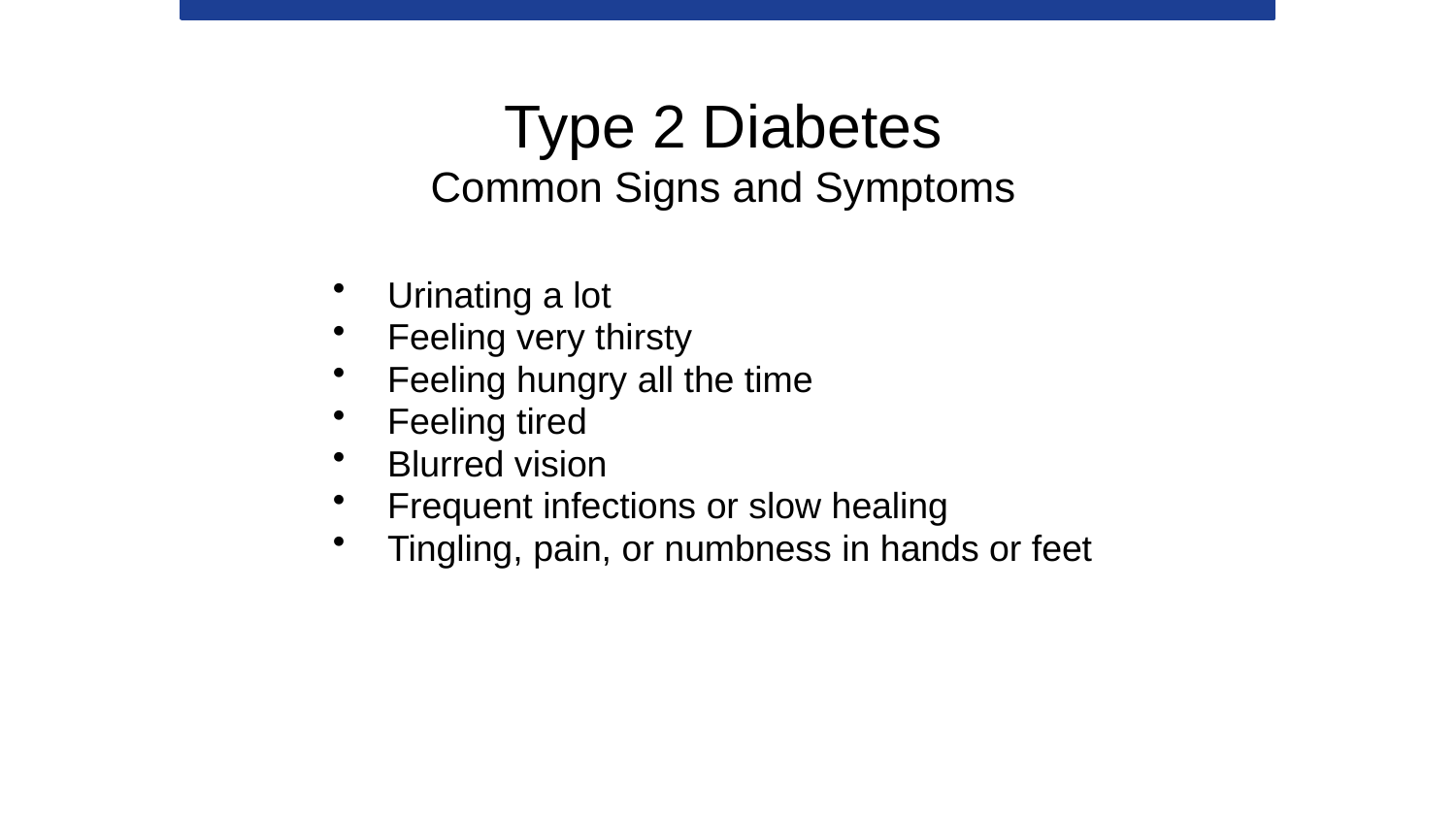

# Type 2 Diabetes Common Signs and Symptoms
Urinating a lot
Feeling very thirsty
Feeling hungry all the time
Feeling tired
Blurred vision
Frequent infections or slow healing
Tingling, pain, or numbness in hands or feet